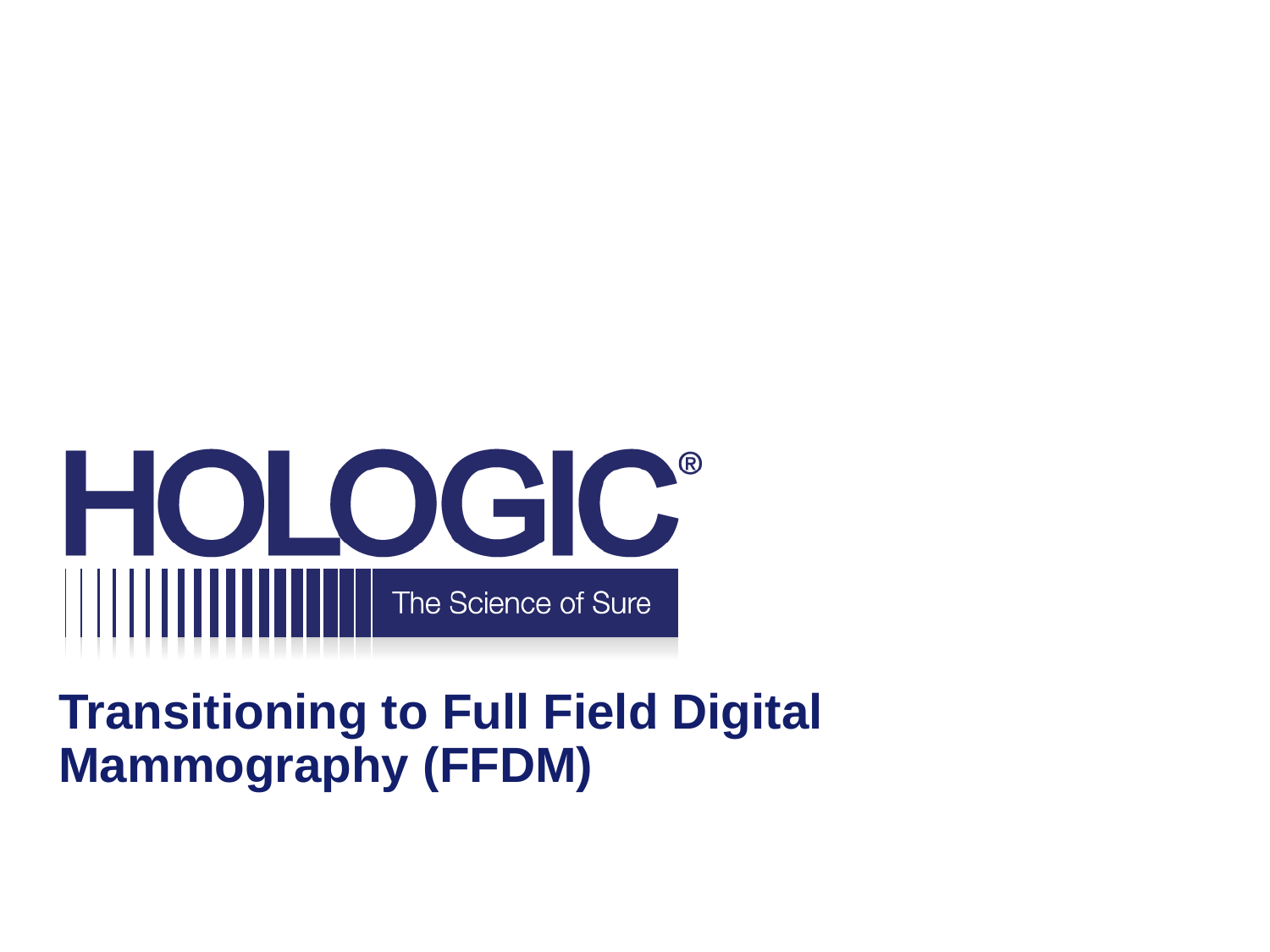

# Transitioning to Full Field Digital Mammography (FFDM)